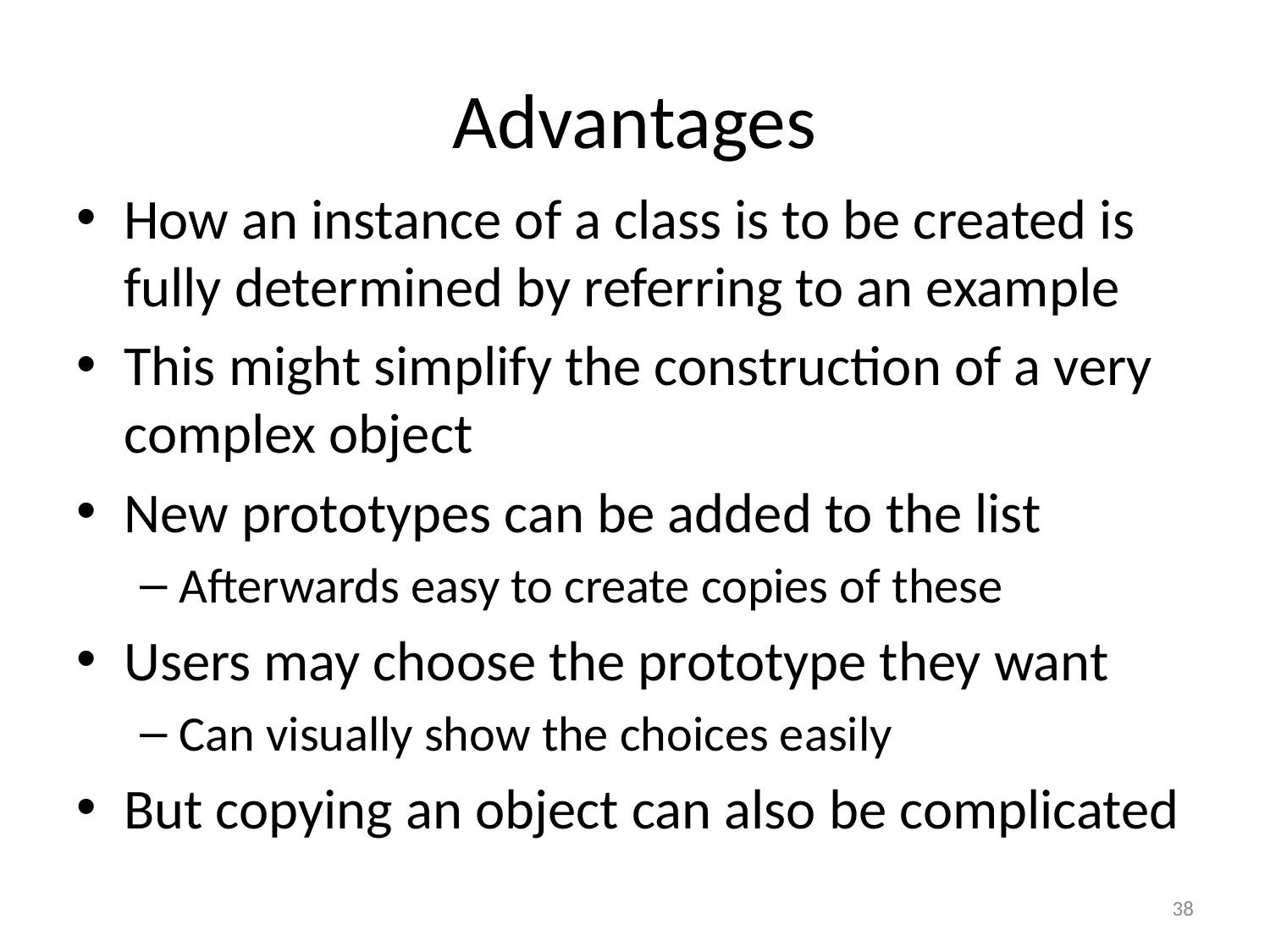

# Advantages
How an instance of a class is to be created is fully determined by referring to an example
This might simplify the construction of a very complex object
New prototypes can be added to the list
Afterwards easy to create copies of these
Users may choose the prototype they want
Can visually show the choices easily
But copying an object can also be complicated
38